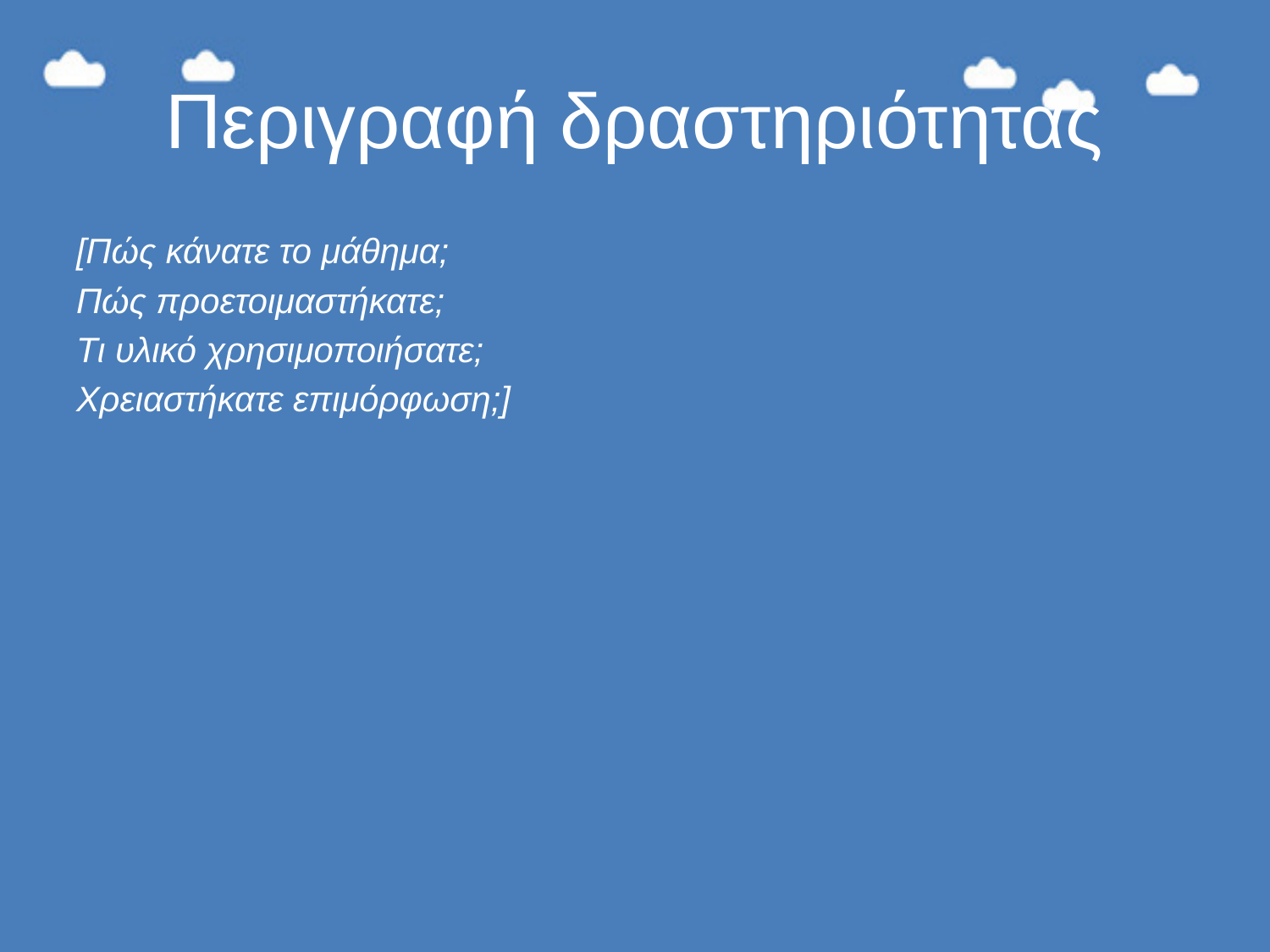

# Περιγραφή δραστηριότητας
[Πώς κάνατε το μάθημα;
Πώς προετοιμαστήκατε;
Τι υλικό χρησιμοποιήσατε;
Χρειαστήκατε επιμόρφωση;]